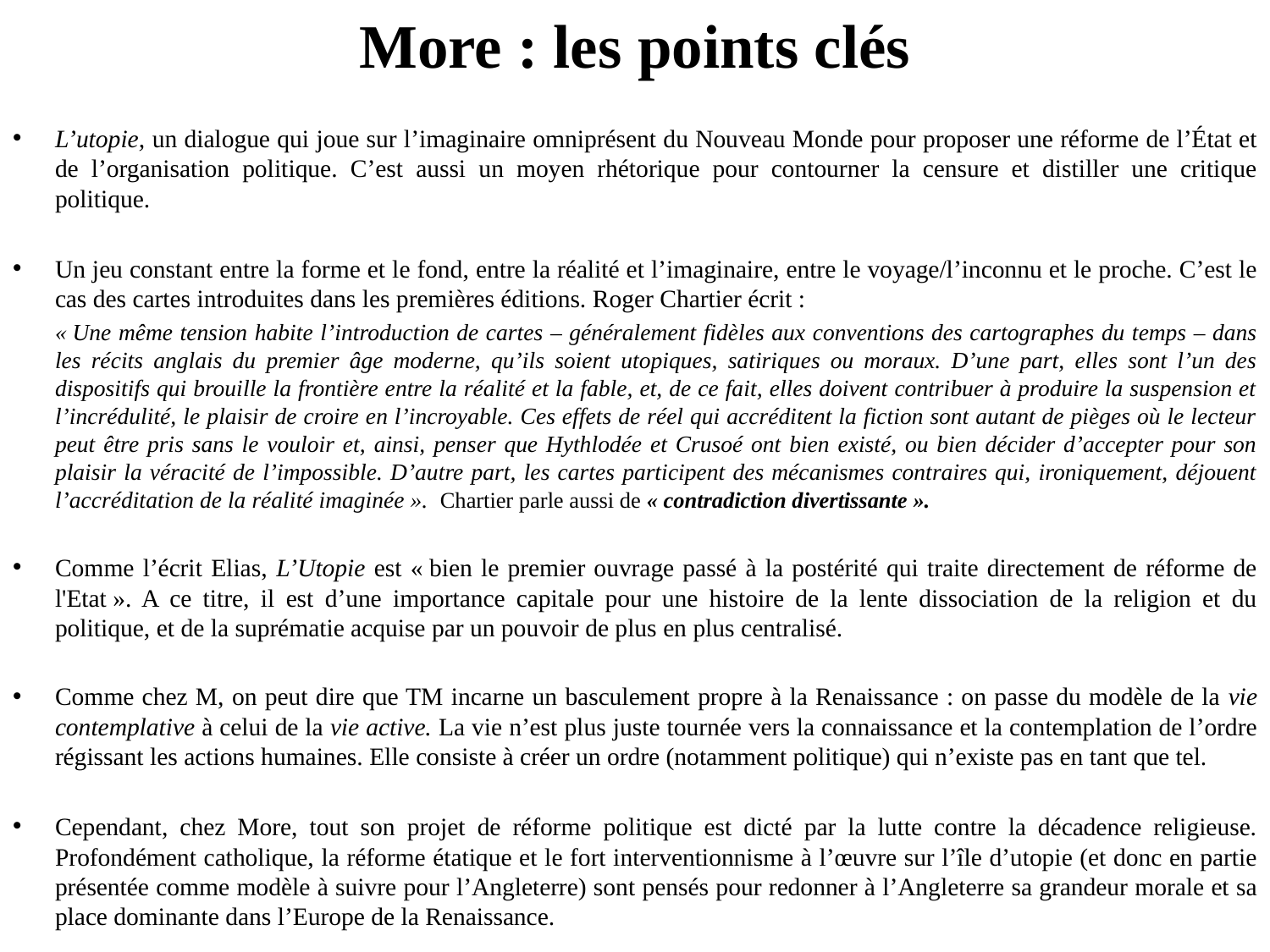

# More : les points clés
L’utopie, un dialogue qui joue sur l’imaginaire omniprésent du Nouveau Monde pour proposer une réforme de l’État et de l’organisation politique. C’est aussi un moyen rhétorique pour contourner la censure et distiller une critique politique.

Un jeu constant entre la forme et le fond, entre la réalité et l’imaginaire, entre le voyage/l’inconnu et le proche. C’est le cas des cartes introduites dans les premières éditions. Roger Chartier écrit :
	« Une même tension habite l’introduction de cartes – généralement fidèles aux conventions des cartographes du temps – dans les récits anglais du premier âge moderne, qu’ils soient utopiques, satiriques ou moraux. D’une part, elles sont l’un des dispositifs qui brouille la frontière entre la réalité et la fable, et, de ce fait, elles doivent contribuer à produire la suspension et l’incrédulité, le plaisir de croire en l’incroyable. Ces effets de réel qui accréditent la fiction sont autant de pièges où le lecteur peut être pris sans le vouloir et, ainsi, penser que Hythlodée et Crusoé ont bien existé, ou bien décider d’accepter pour son plaisir la véracité de l’impossible. D’autre part, les cartes participent des mécanismes contraires qui, ironiquement, déjouent l’accréditation de la réalité imaginée ».  Chartier parle aussi de « contradiction divertissante ».

Comme l’écrit Elias, L’Utopie est « bien le premier ouvrage passé à la postérité qui traite directement de réforme de l'Etat ». A ce titre, il est d’une importance capitale pour une histoire de la lente dissociation de la religion et du politique, et de la suprématie acquise par un pouvoir de plus en plus centralisé.

Comme chez M, on peut dire que TM incarne un basculement propre à la Renaissance : on passe du modèle de la vie contemplative à celui de la vie active. La vie n’est plus juste tournée vers la connaissance et la contemplation de l’ordre régissant les actions humaines. Elle consiste à créer un ordre (notamment politique) qui n’existe pas en tant que tel.

Cependant, chez More, tout son projet de réforme politique est dicté par la lutte contre la décadence religieuse. Profondément catholique, la réforme étatique et le fort interventionnisme à l’œuvre sur l’île d’utopie (et donc en partie présentée comme modèle à suivre pour l’Angleterre) sont pensés pour redonner à l’Angleterre sa grandeur morale et sa place dominante dans l’Europe de la Renaissance.